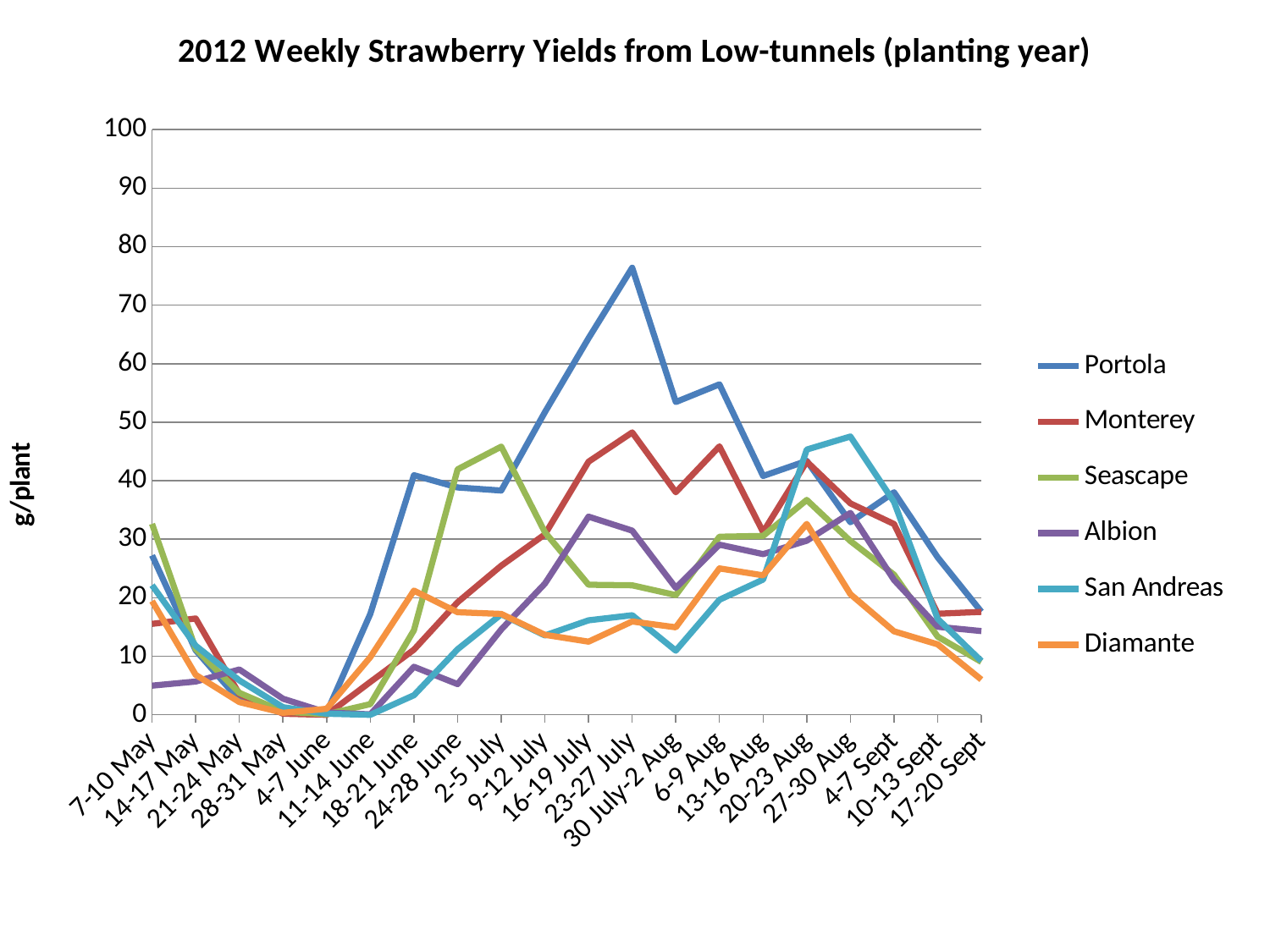

### Chart: 2012 Weekly Strawberry Yields from Low-tunnels (planting year)

| Category | Portola | Monterey | Seascape | Albion | San Andreas | Diamante |
|---|---|---|---|---|---|---|
| 7-10 May | 27.24166666666667 | 15.533333333333331 | 32.61666666666598 | 4.983333333333392 | 22.14166666666669 | 19.433333333333017 |
| 14-17 May | 11.016666666666676 | 16.458333333332963 | 11.241666666666667 | 5.683333333333343 | 11.800000000000002 | 6.8249999999999655 |
| 21-24 May | 2.5 | 3.5416666666666665 | 3.75 | 7.741666666666673 | 5.875 | 2.175 |
| 28-31 May | 0.45 | 0.18333333333333493 | 0.5416666666666665 | 2.741666666666667 | 1.3 | 0.3333333333333333 |
| 4-7 June | 0.35833333333333334 | 0.0 | 0.10000000000000003 | 0.4000000000000001 | 0.18333333333333493 | 1.0249999999999901 |
| 11-14 June | 17.233333333333043 | 5.608333333333341 | 1.825 | 0.07500000000000001 | 0.0 | 9.850000000000007 |
| 18-21 June | 40.941666666665874 | 11.133333333333333 | 14.450000000000006 | 8.200000000000001 | 3.3416666666666663 | 21.216666666666665 |
| 24-28 June | 38.84166666666584 | 19.233333333333043 | 41.94166666666589 | 5.241666666666673 | 11.200000000000001 | 17.525000000000002 |
| 2-5 July | 38.31666666666589 | 25.474999999999987 | 45.825 | 14.583333333333334 | 17.166666666666668 | 17.23333333333305 |
| 9-12 July | 51.70833333333351 | 30.825 | 31.19166666666669 | 22.408333333332944 | 13.558333333333335 | 13.666666666666726 |
| 16-19 July | 64.35000000000001 | 43.25 | 22.21666666666669 | 33.85833333333333 | 16.14166666666669 | 12.491666666666672 |
| 23-27 July | 76.39999999999999 | 48.25 | 22.125 | 31.46666666666663 | 17.01666666666669 | 15.941666666666666 |
| 30 July-2 Aug | 53.441666666665874 | 38.02500000000001 | 20.45 | 21.69166666666669 | 10.958333333333334 | 14.950000000000006 |
| 6-9 Aug | 56.46666666666602 | 45.875 | 30.424999999999986 | 29.066666666666663 | 19.65 | 25.01666666666669 |
| 13-16 Aug | 40.80833333333334 | 31.216666666666658 | 30.566666666666666 | 27.458333333332963 | 23.108333333333043 | 23.825000000000003 |
| 20-23 Aug | 43.39166666666595 | 43.27500000000001 | 36.70833333333351 | 29.74166666666666 | 45.32500000000001 | 32.60833333333336 |
| 27-30 Aug | 32.9 | 36.12500000000016 | 29.69166666666669 | 34.49166666666598 | 47.550000000000004 | 20.608333333333043 |
| 4-7 Sept | 38.01666666666595 | 32.59166666666602 | 23.933333333333017 | 23.03333333333307 | 36.35833333333333 | 14.266666666666676 |
| 10-13 Sept | 26.89166666666669 | 17.26666666666667 | 13.350000000000026 | 15.04166666666667 | 16.39166666666669 | 12.033333333333333 |
| 17-20 Sept | 17.608333333333043 | 17.583333333332963 | 9.05 | 14.308333333333332 | 9.19166666666667 | 6.016666666666668 |